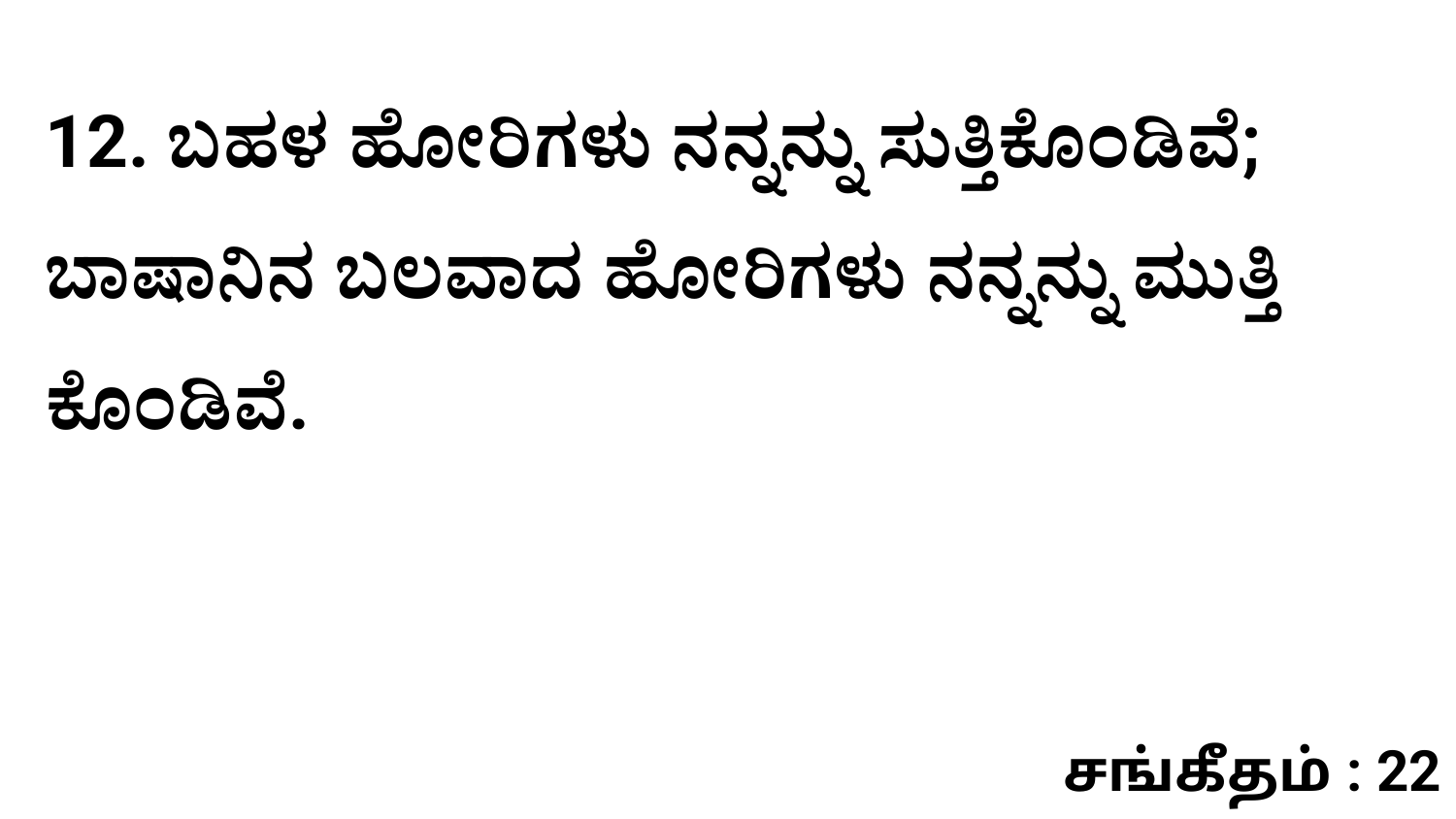

12. ಬಹಳ ಹೋರಿಗಳು ನನ್ನನ್ನು ಸುತ್ತಿಕೊಂಡಿವೆ; ಬಾಷಾನಿನ ಬಲವಾದ ಹೋರಿಗಳು ನನ್ನನ್ನು ಮುತ್ತಿ ಕೊಂಡಿವೆ.
சங்கீதம் : 22